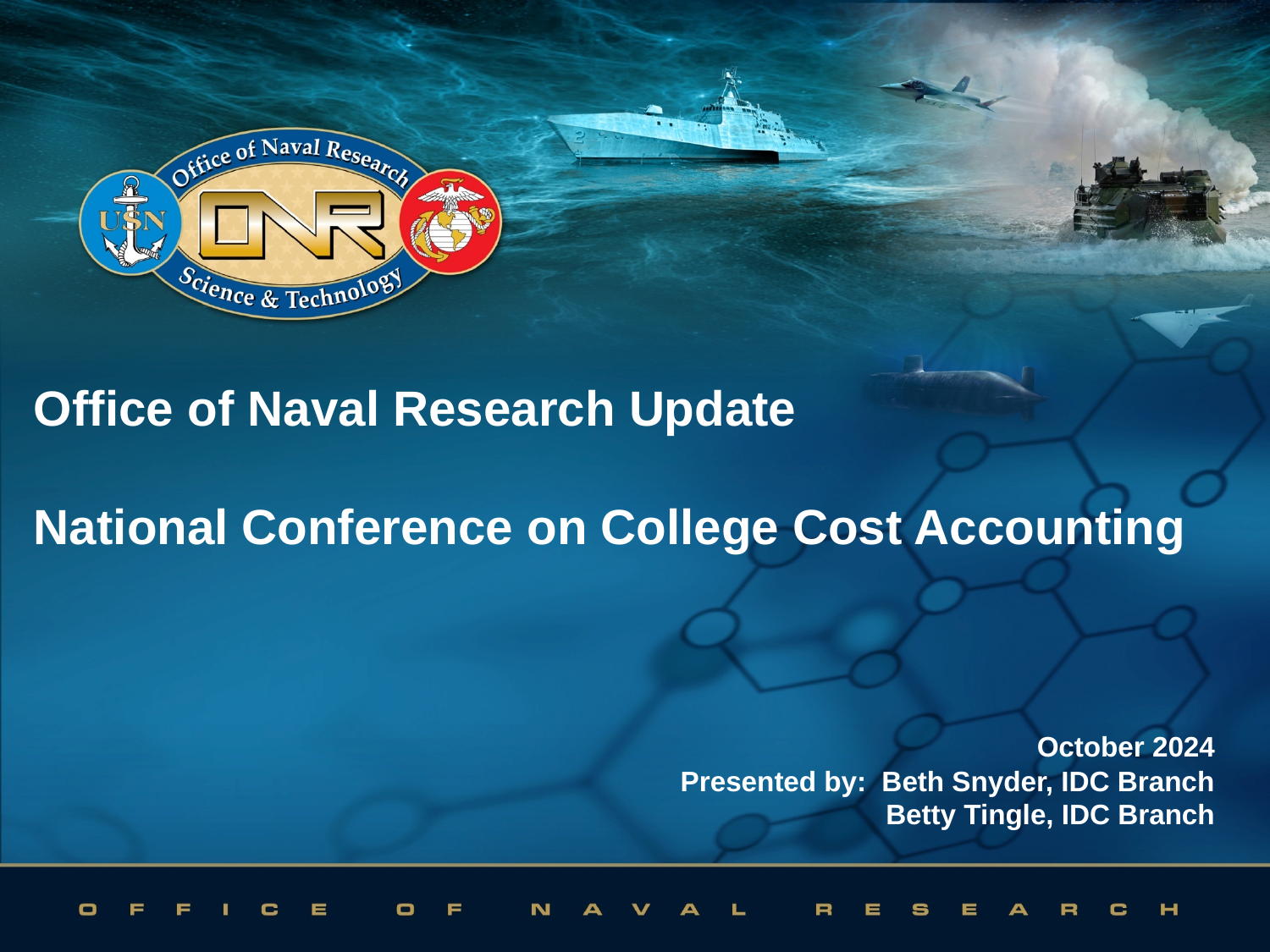

# Office of Naval Research Update National Conference on College Cost Accounting
October 2024
Presented by:  Beth Snyder, IDC Branch
Betty Tingle, IDC Branch